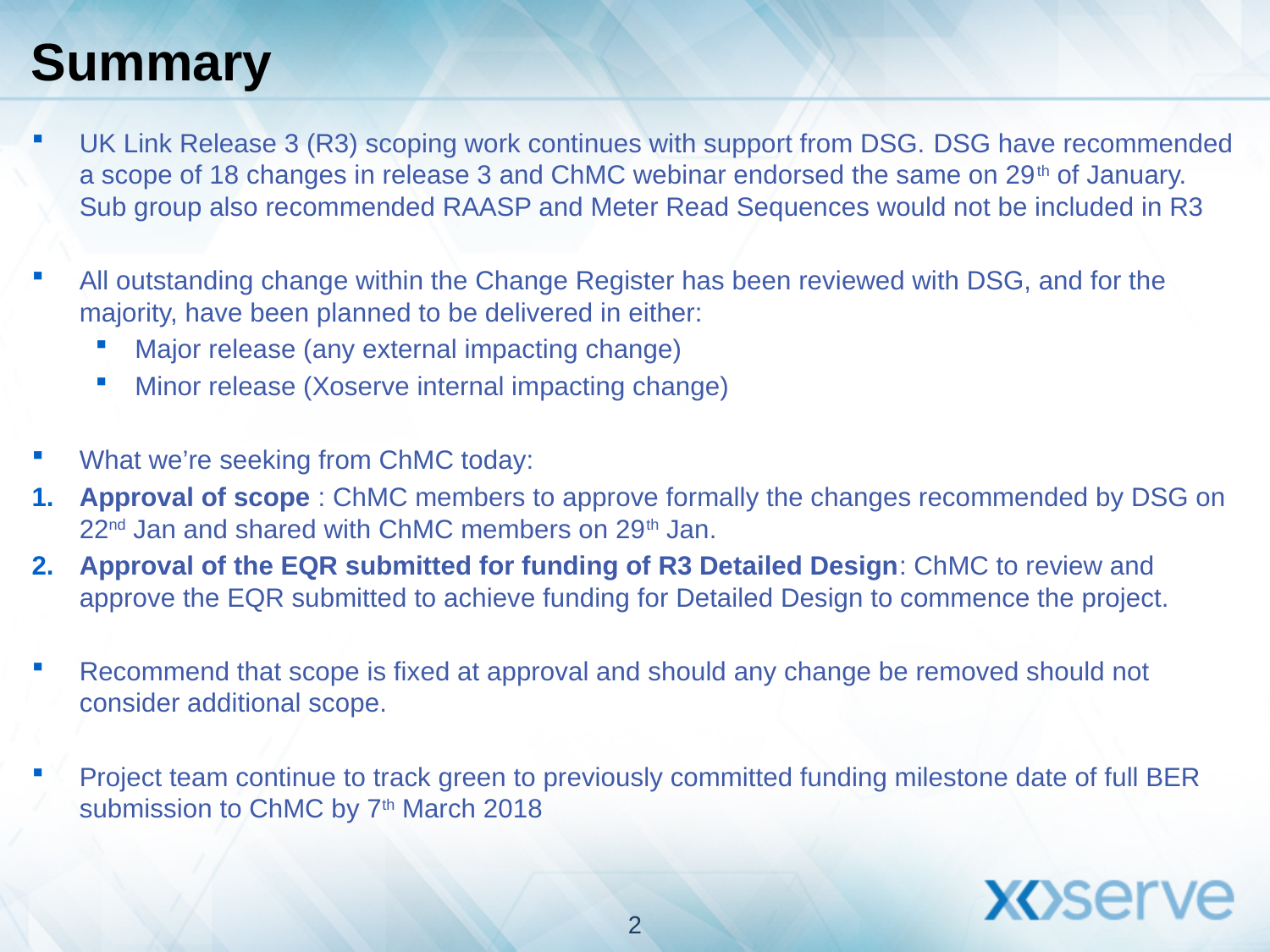

# Summary
UK Link Release 3 (R3) scoping work continues with support from DSG. DSG have recommended a scope of 18 changes in release 3 and ChMC webinar endorsed the same on 29th of January. Sub group also recommended RAASP and Meter Read Sequences would not be included in R3

All outstanding change within the Change Register has been reviewed with DSG, and for the majority, have been planned to be delivered in either:
Major release (any external impacting change)
Minor release (Xoserve internal impacting change)

What we’re seeking from ChMC today:
Approval of scope : ChMC members to approve formally the changes recommended by DSG on 22nd Jan and shared with ChMC members on 29th Jan.
Approval of the EQR submitted for funding of R3 Detailed Design: ChMC to review and approve the EQR submitted to achieve funding for Detailed Design to commence the project.

Recommend that scope is fixed at approval and should any change be removed should not consider additional scope.

Project team continue to track green to previously committed funding milestone date of full BER submission to ChMC by 7th March 2018

2